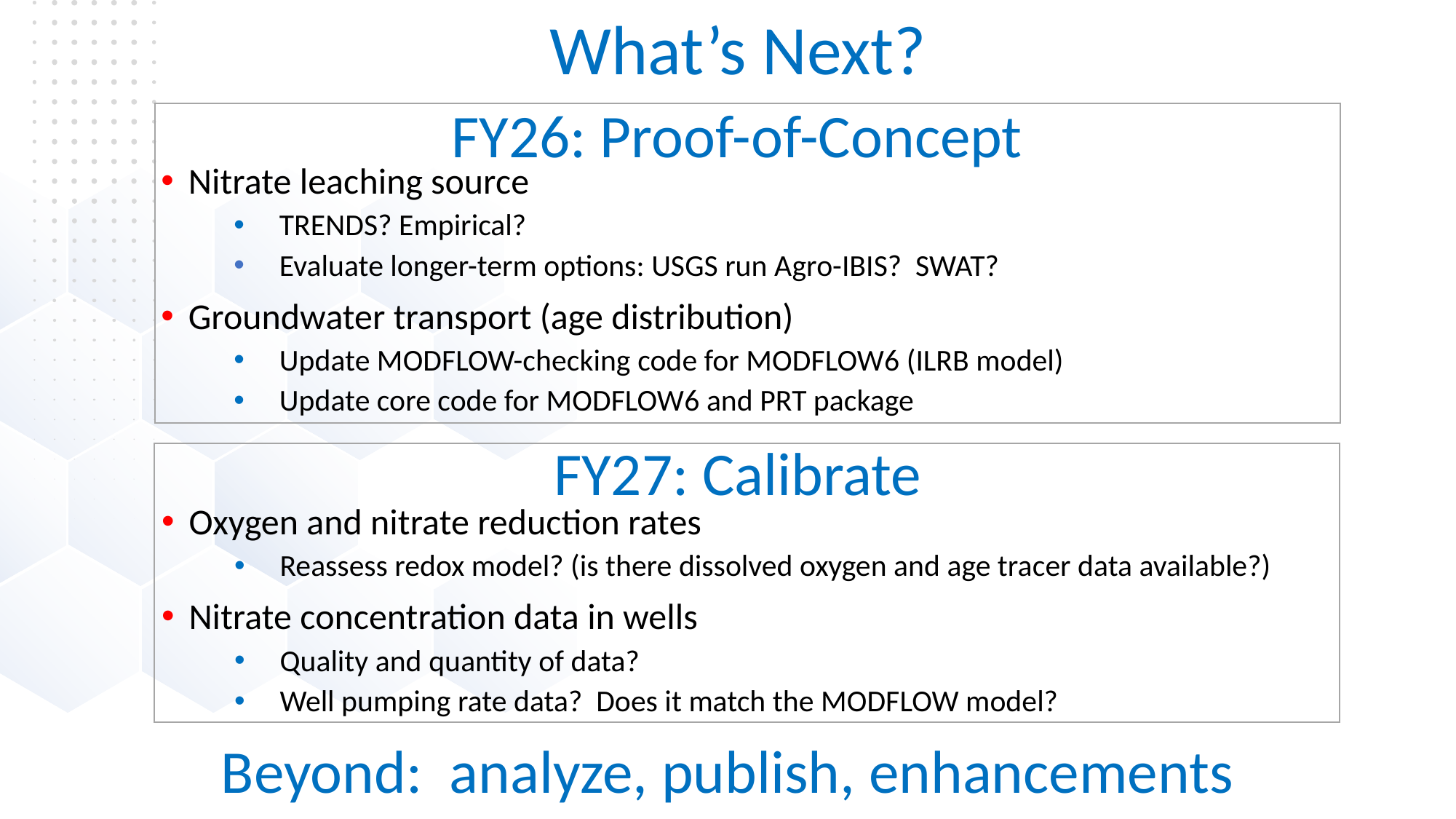

# What’s Next?
FY26: Proof-of-Concept

Nitrate leaching source
TRENDS? Empirical?
Evaluate longer-term options: USGS run Agro-IBIS?  SWAT?
Groundwater transport (age distribution)
Update MODFLOW-checking code for MODFLOW6 (ILRB model)
Update core code for MODFLOW6 and PRT package

FY27: Calibrate

Oxygen and nitrate reduction rates
Reassess redox model? (is there dissolved oxygen and age tracer data available?)
Nitrate concentration data in wells
Quality and quantity of data?
Well pumping rate data?  Does it match the MODFLOW model?
Beyond:  analyze, publish, enhancements